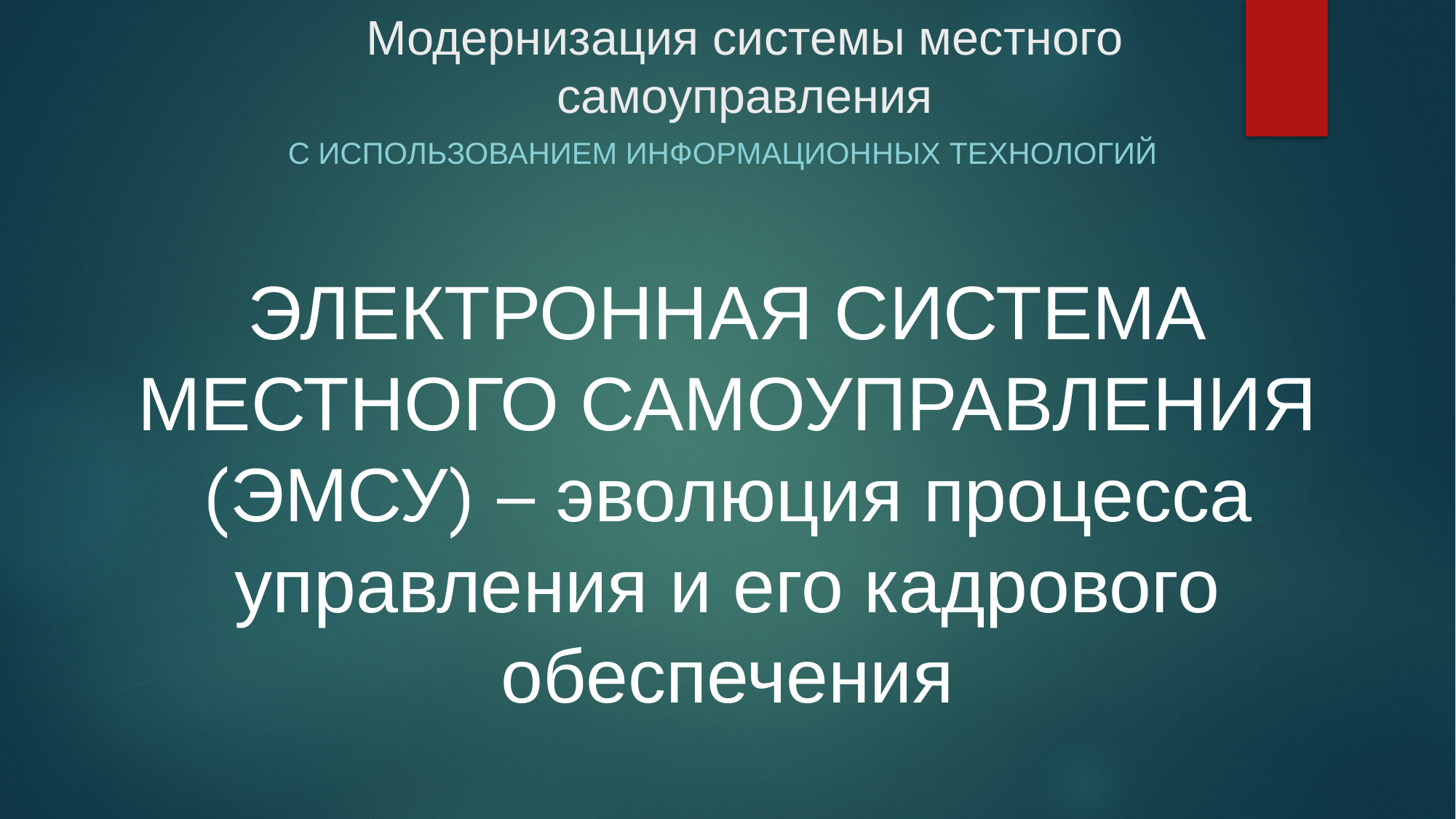

# Модернизация системы местного самоуправления
с использованием информационных технологий
ЭЛЕКТРОННАЯ СИСТЕМА МЕСТНОГО САМОУПРАВЛЕНИЯ
(ЭМСУ) – эволюция процесса управления и его кадрового обеспечения